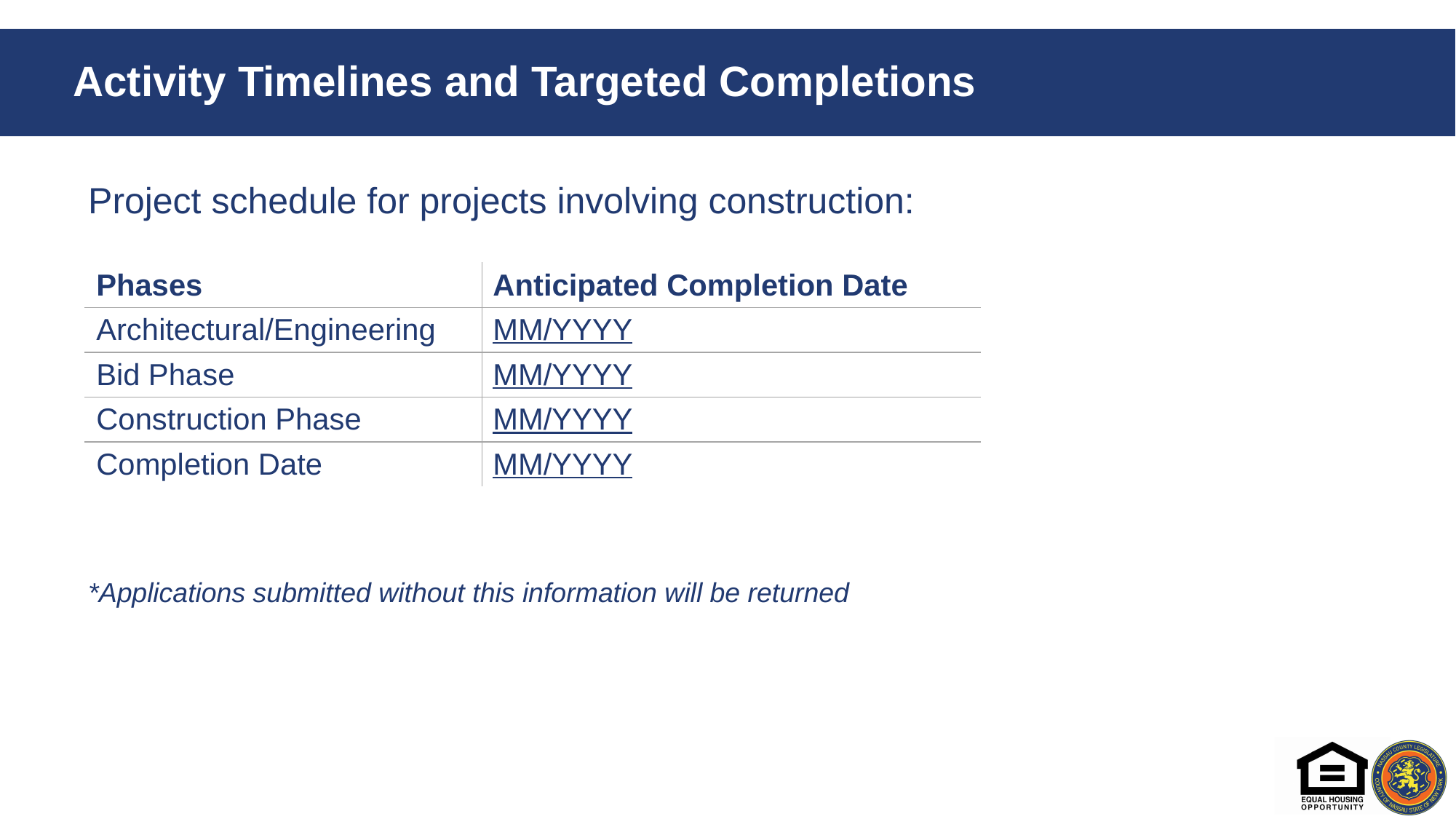

# Activity Timelines and Targeted Completions
Project schedule for projects involving construction:

*Applications submitted without this information will be returned

| Phases | Anticipated Completion Date |
| --- | --- |
| Architectural/Engineering | MM/YYYY |
| Bid Phase | MM/YYYY |
| Construction Phase | MM/YYYY |
| Completion Date | MM/YYYY |